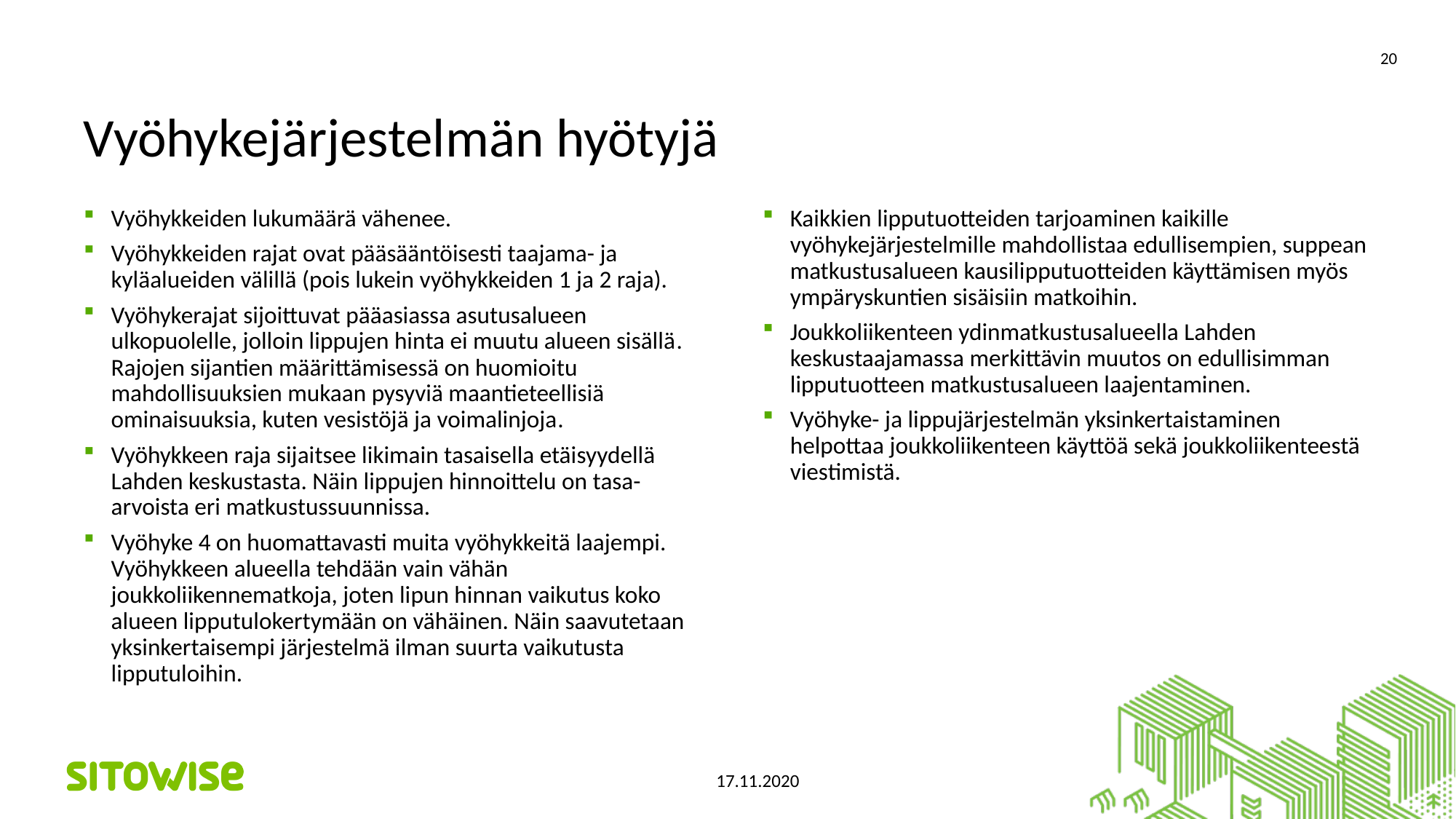

# Vyöhykejärjestelmän hyötyjä
20
Vyöhykkeiden lukumäärä vähenee.
Vyöhykkeiden rajat ovat pääsääntöisesti taajama- ja kyläalueiden välillä (pois lukein vyöhykkeiden 1 ja 2 raja).
Vyöhykerajat sijoittuvat pääasiassa asutusalueen ulkopuolelle, jolloin lippujen hinta ei muutu alueen sisällä. Rajojen sijantien määrittämisessä on huomioitu mahdollisuuksien mukaan pysyviä maantieteellisiä ominaisuuksia, kuten vesistöjä ja voimalinjoja.
Vyöhykkeen raja sijaitsee likimain tasaisella etäisyydellä Lahden keskustasta. Näin lippujen hinnoittelu on tasa-arvoista eri matkustussuunnissa.
Vyöhyke 4 on huomattavasti muita vyöhykkeitä laajempi. Vyöhykkeen alueella tehdään vain vähän joukkoliikennematkoja, joten lipun hinnan vaikutus koko alueen lipputulokertymään on vähäinen. Näin saavutetaan yksinkertaisempi järjestelmä ilman suurta vaikutusta lipputuloihin.

Kaikkien lipputuotteiden tarjoaminen kaikille vyöhykejärjestelmille mahdollistaa edullisempien, suppean matkustusalueen kausilipputuotteiden käyttämisen myös ympäryskuntien sisäisiin matkoihin.
Joukkoliikenteen ydinmatkustusalueella Lahden keskustaajamassa merkittävin muutos on edullisimman lipputuotteen matkustusalueen laajentaminen.
Vyöhyke- ja lippujärjestelmän yksinkertaistaminen helpottaa joukkoliikenteen käyttöä sekä joukkoliikenteestä viestimistä.
17.11.2020